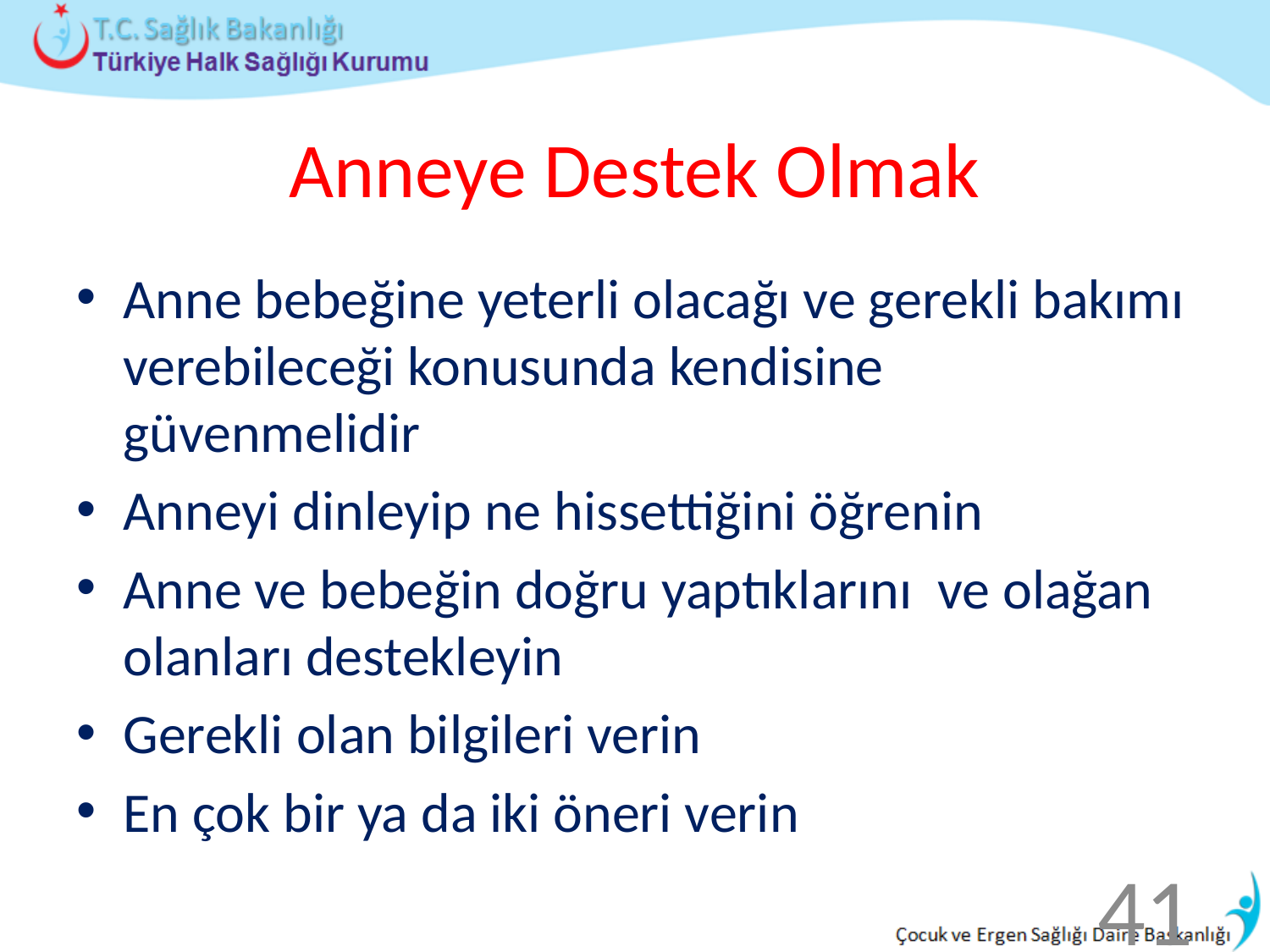

# Anneye Destek Olmak
Anne bebeğine yeterli olacağı ve gerekli bakımı verebileceği konusunda kendisine güvenmelidir
Anneyi dinleyip ne hissettiğini öğrenin
Anne ve bebeğin doğru yaptıklarını  ve olağan olanları destekleyin
Gerekli olan bilgileri verin
En çok bir ya da iki öneri verin
41